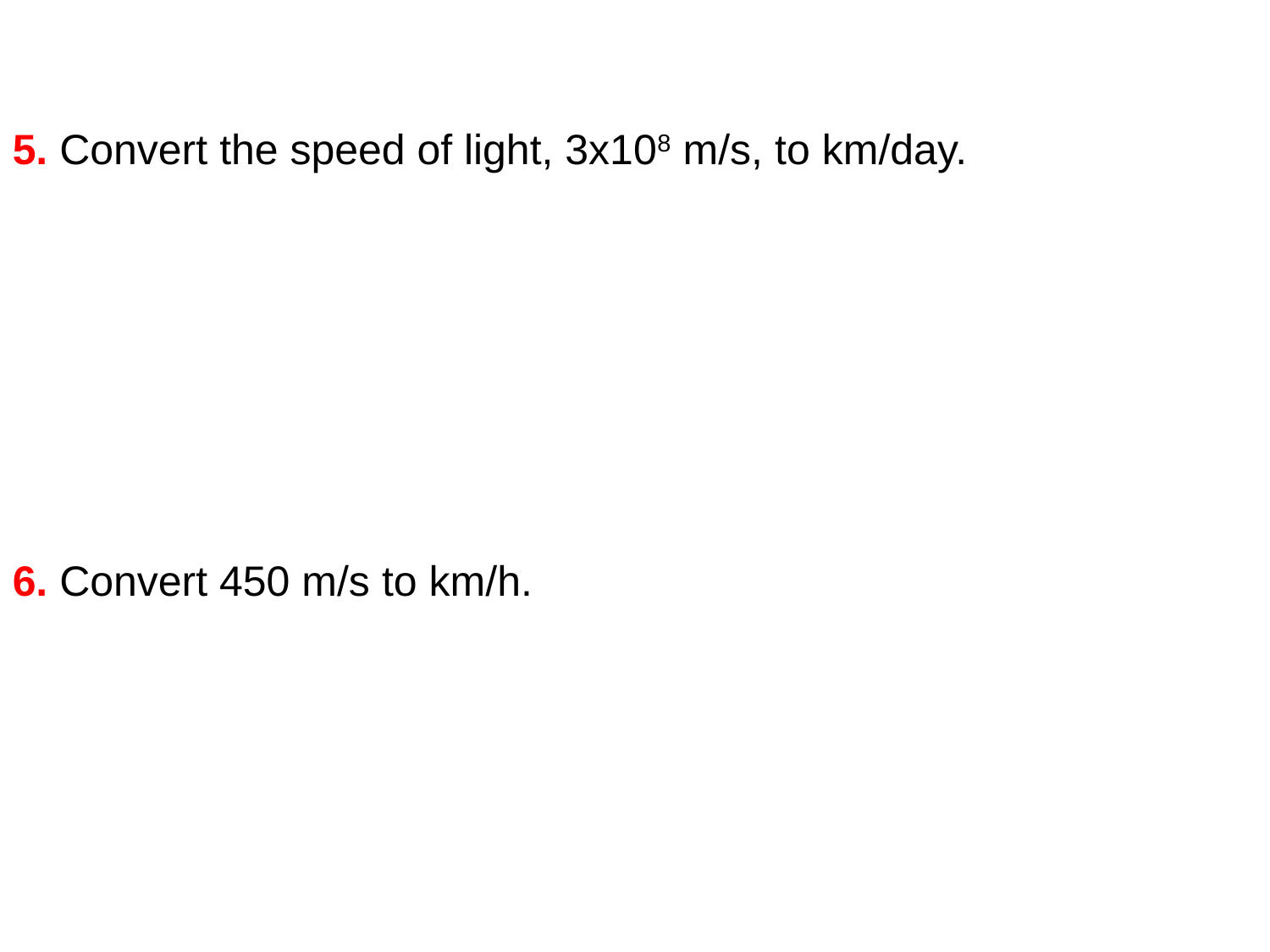

5. Convert the speed of light, 3x108 m/s, to km/day.

6. Convert 450 m/s to km/h.